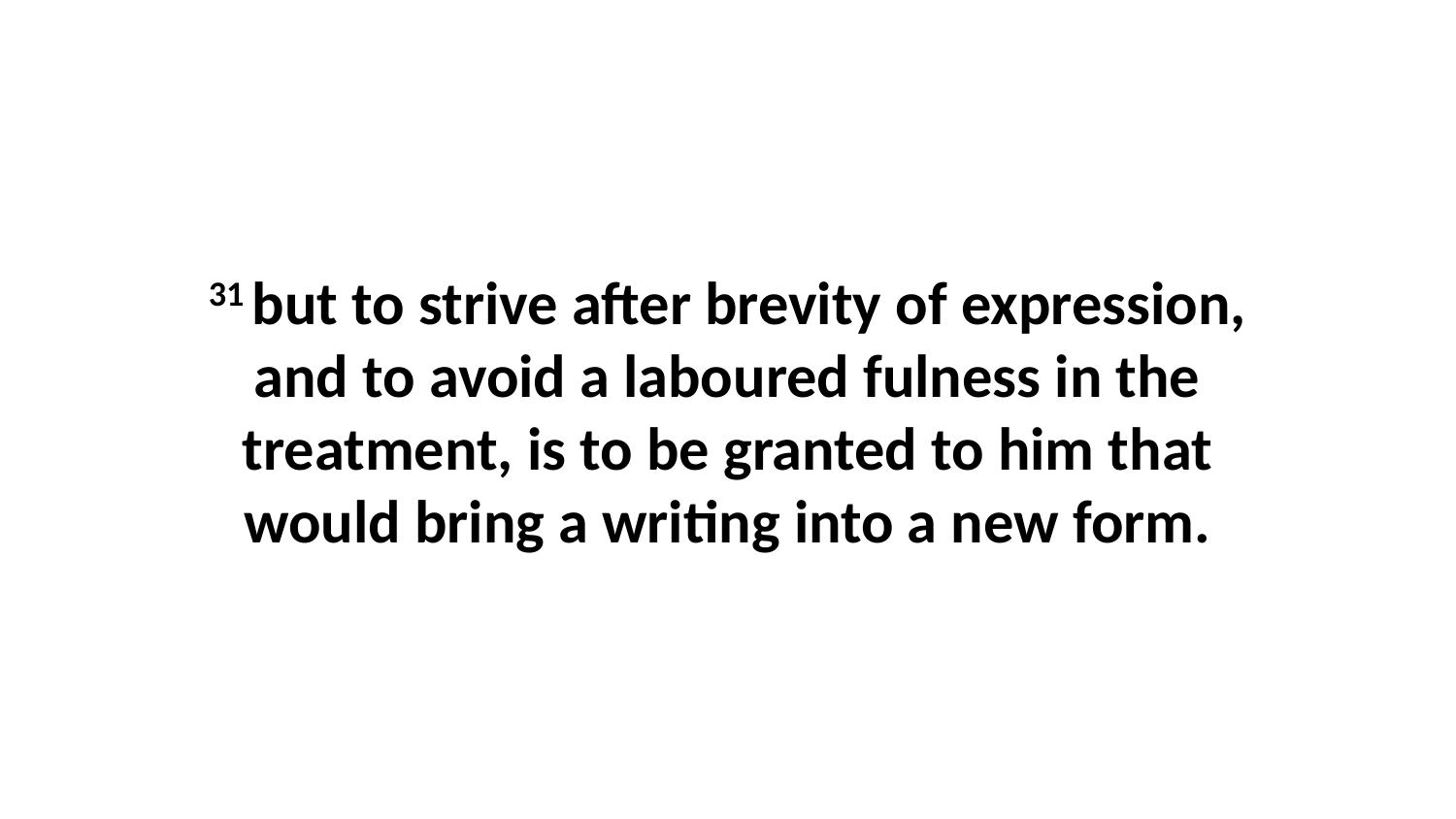

31 but to strive after brevity of expression, and to avoid a laboured fulness in the treatment, is to be granted to him that would bring a writing into a new form.